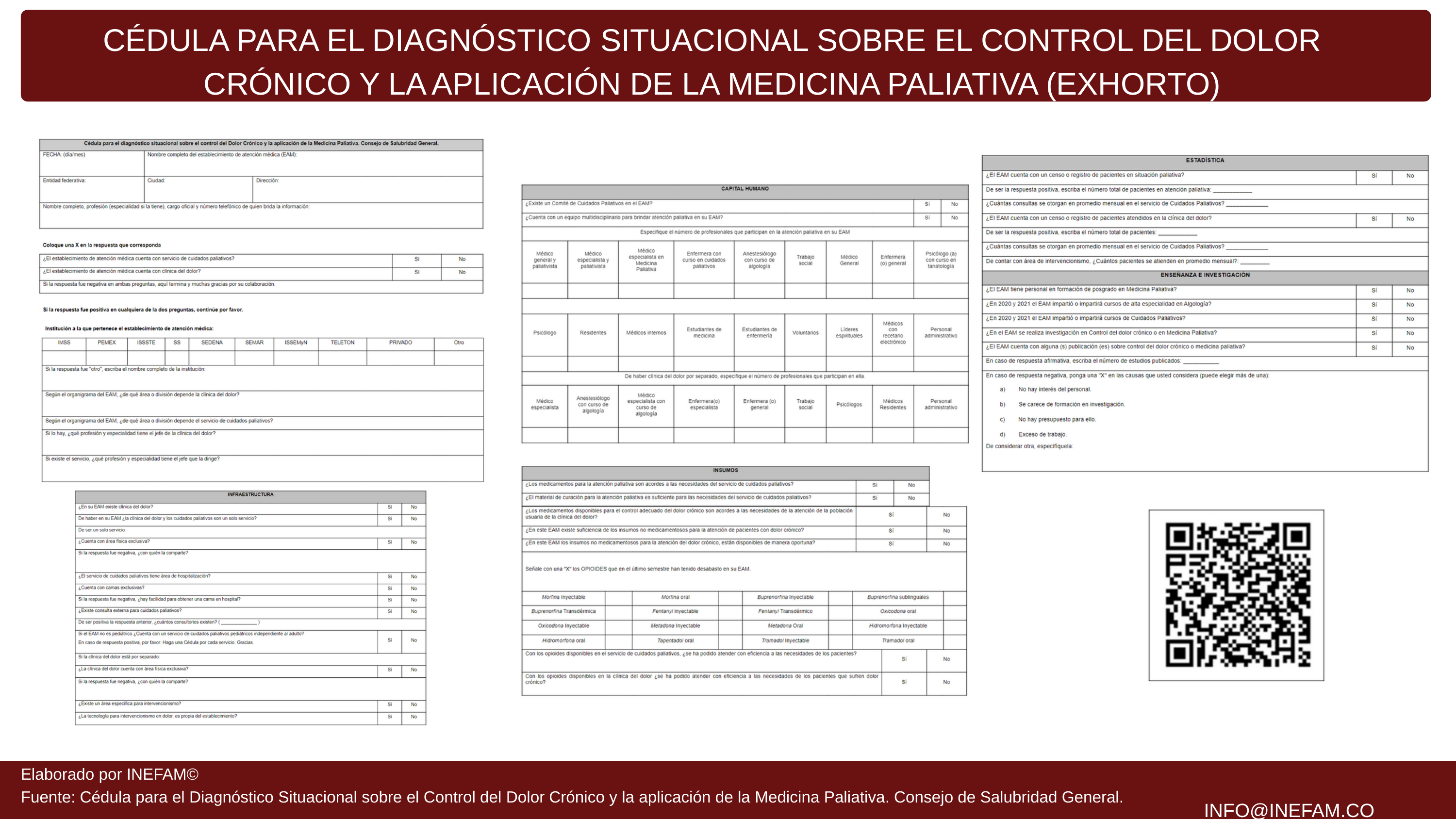

CÉDULA PARA EL DIAGNÓSTICO SITUACIONAL SOBRE EL CONTROL DEL DOLOR CRÓNICO Y LA APLICACIÓN DE LA MEDICINA PALIATIVA (EXHORTO)

Elaborado por INEFAM©
Fuente: Cédula para el Diagnóstico Situacional sobre el Control del Dolor Crónico y la aplicación de la Medicina Paliativa. Consejo de Salubridad General.
 INFO@INEFAM.COM